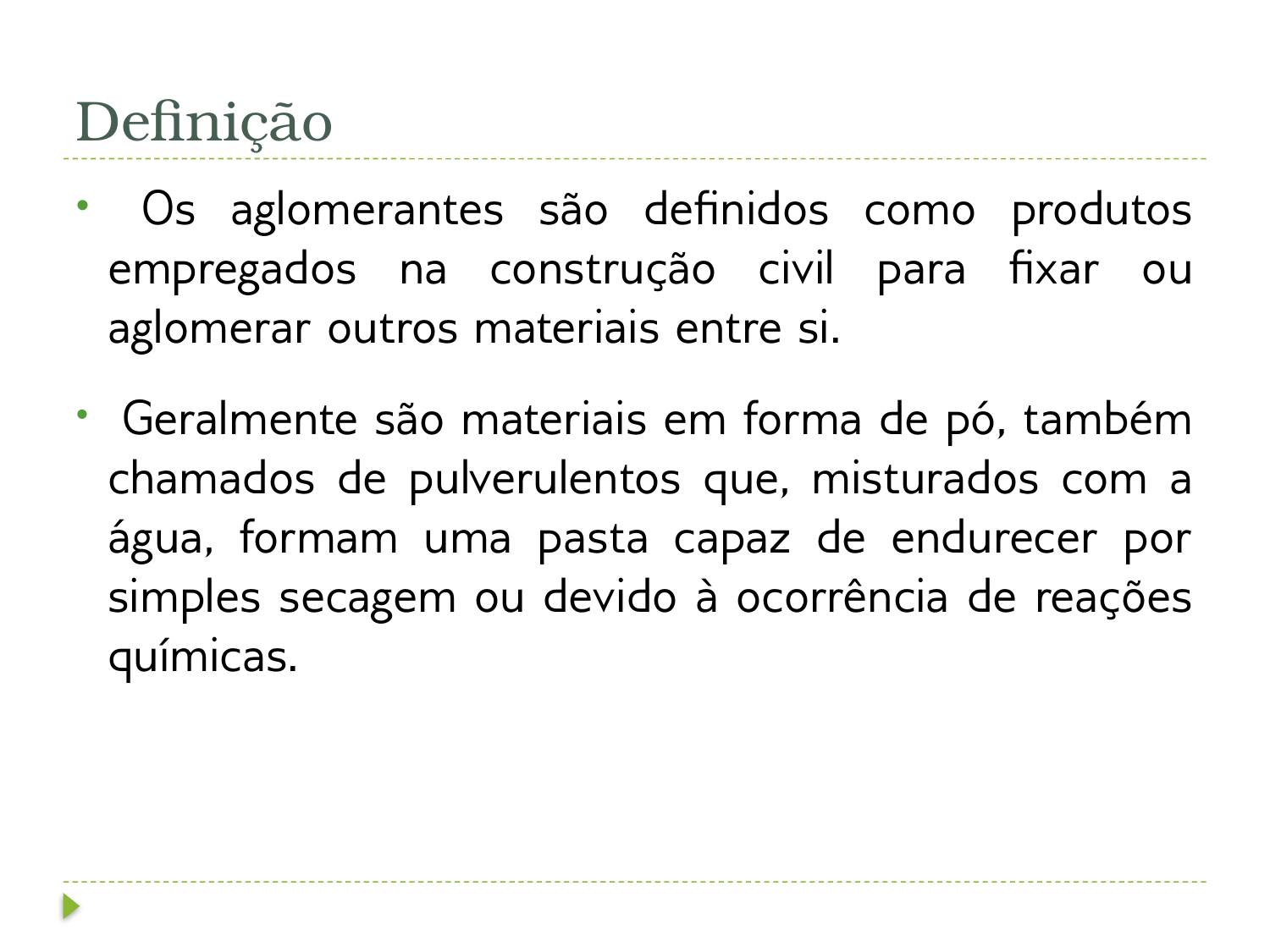

# Definição
 Os aglomerantes são definidos como produtos empregados na construção civil para fixar ou aglomerar outros materiais entre si.
 Geralmente são materiais em forma de pó, também chamados de pulverulentos que, misturados com a água, formam uma pasta capaz de endurecer por simples secagem ou devido à ocorrência de reações químicas.